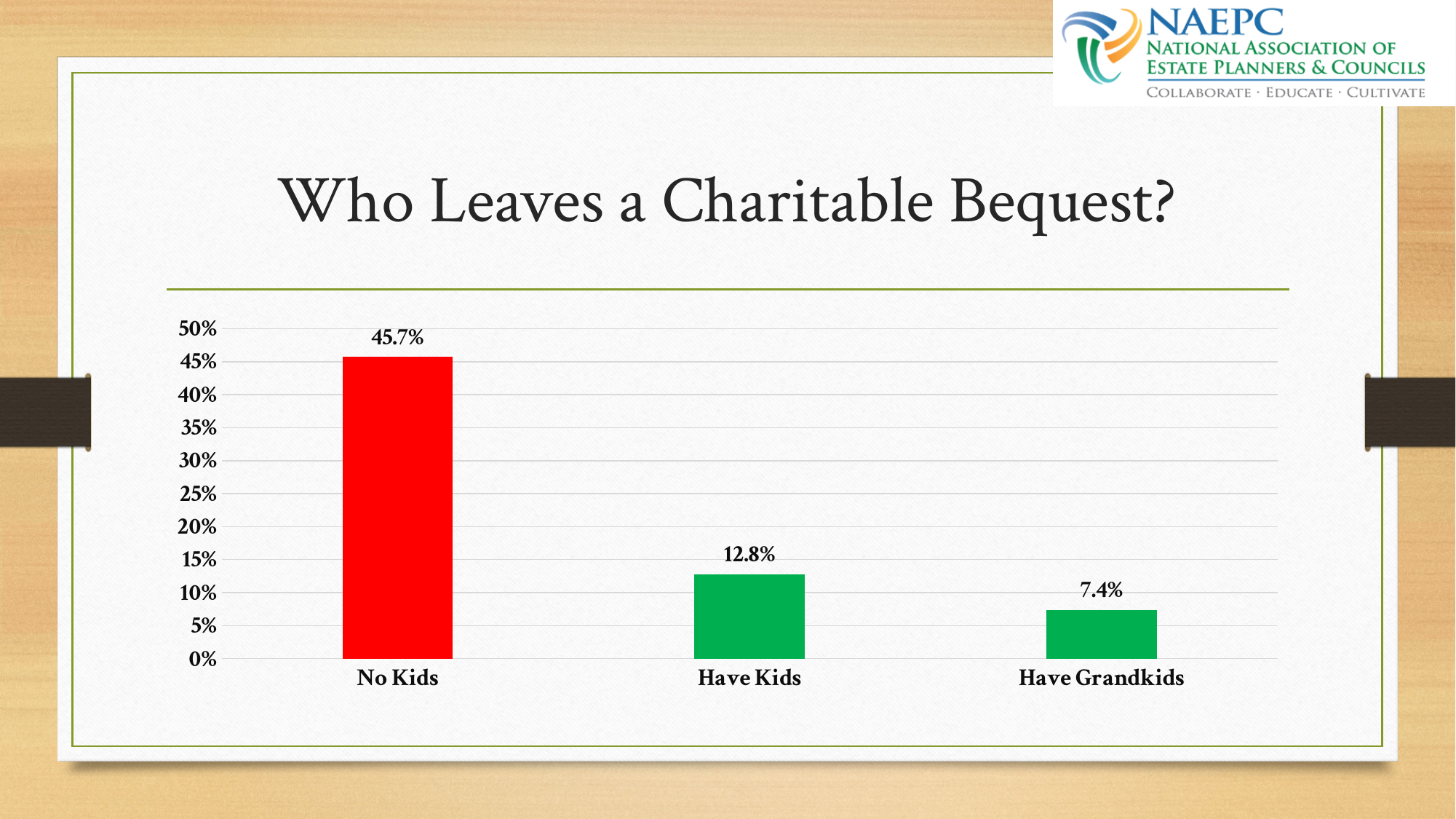

# Who Leaves a Charitable Bequest?

### Chart

| Category | Series 3 |
|---|---|
| No Kids | 0.457 |
| Have Kids | 0.128 |
| Have Grandkids | 0.074 |